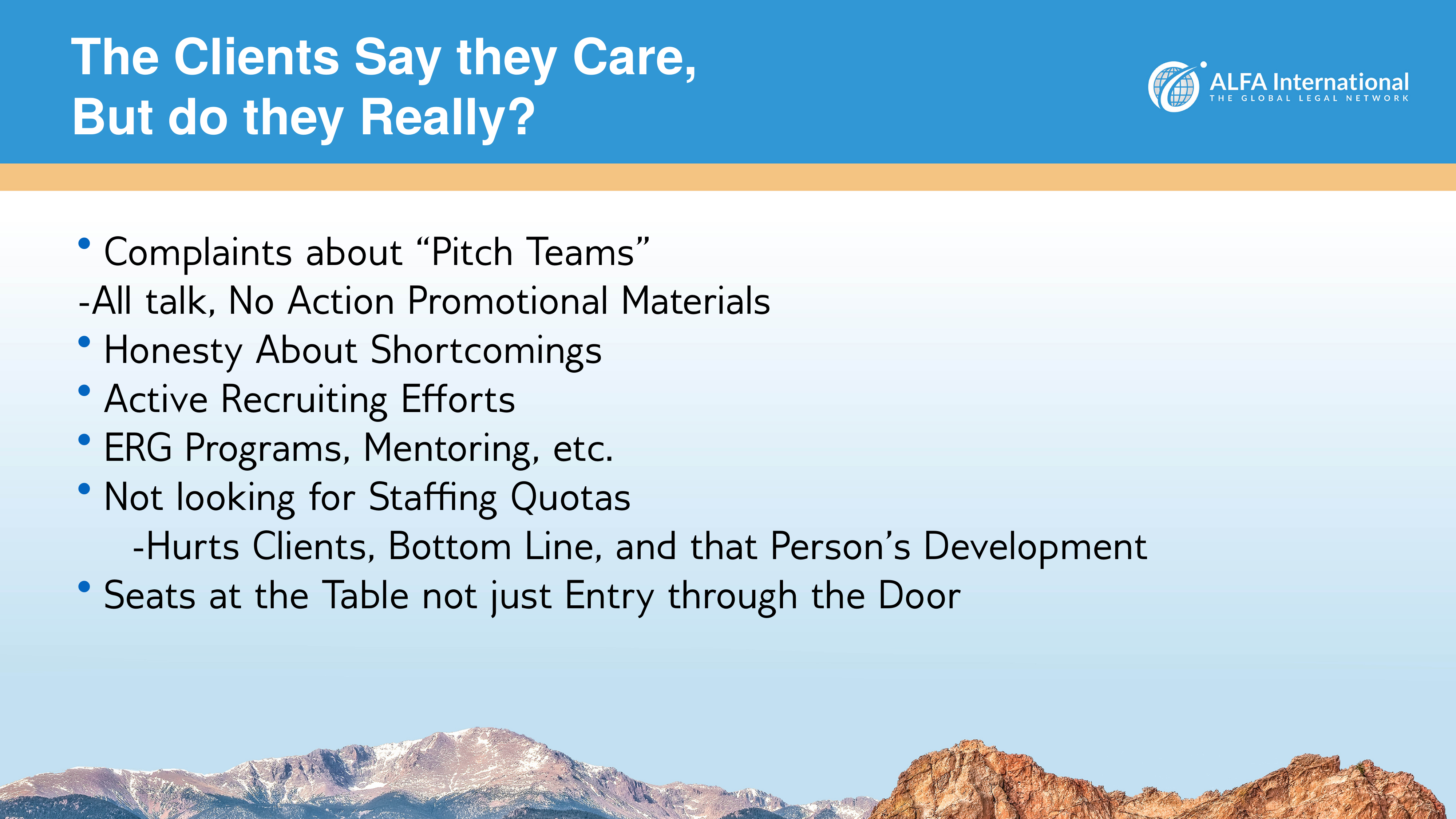

# The Clients Say they Care, But do they Really?
Complaints about “Pitch Teams”
	-All talk, No Action Promotional Materials
Honesty About Shortcomings
Active Recruiting Efforts
ERG Programs, Mentoring, etc.
Not looking for Staffing Quotas
	-Hurts Clients, Bottom Line, and that Person’s Development
Seats at the Table not just Entry through the Door